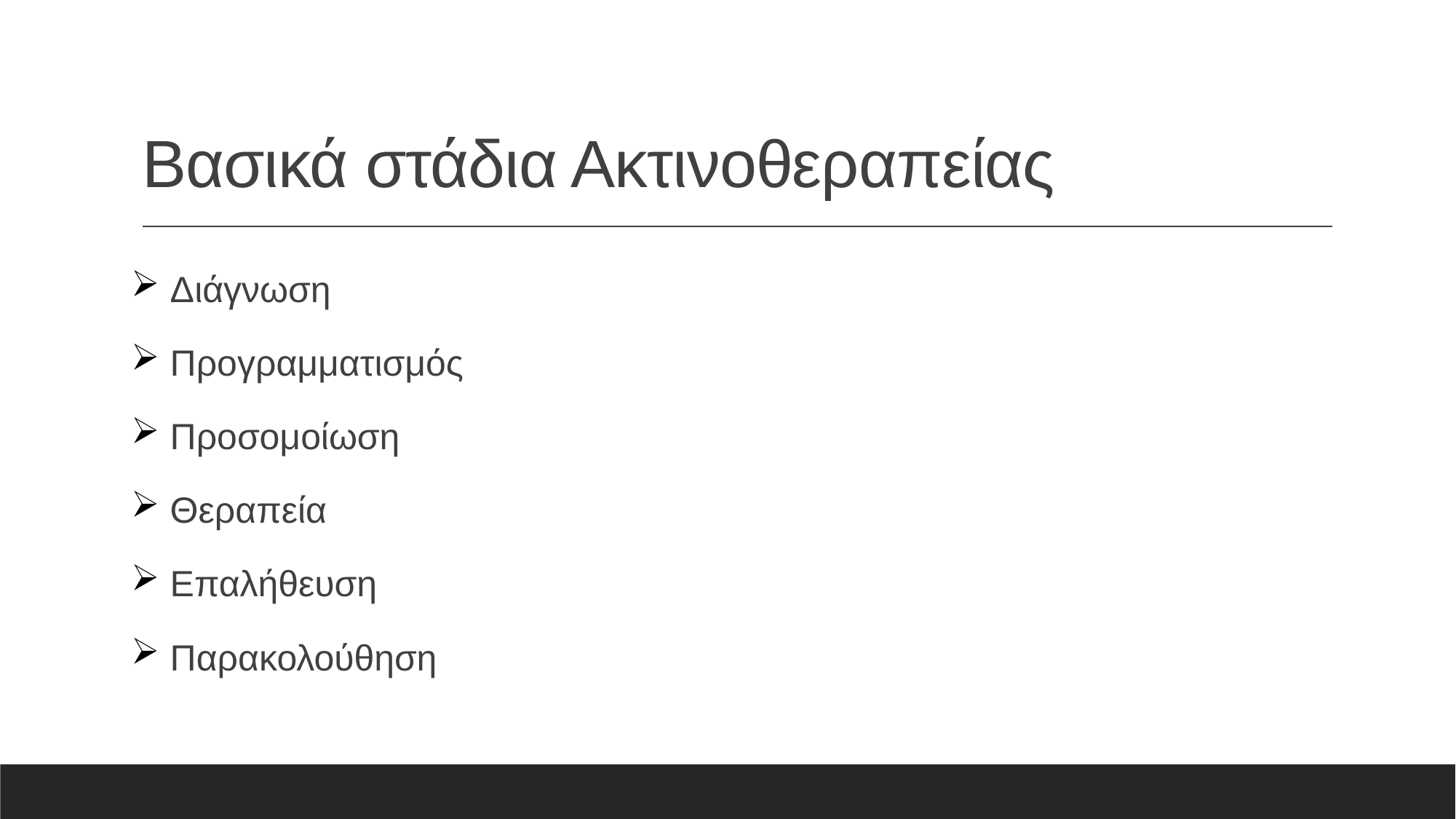

# Βασικά στάδια Ακτινοθεραπείας
 Διάγνωση
 Προγραμματισμός
 Προσομοίωση
 Θεραπεία
 Επαλήθευση
 Παρακολούθηση